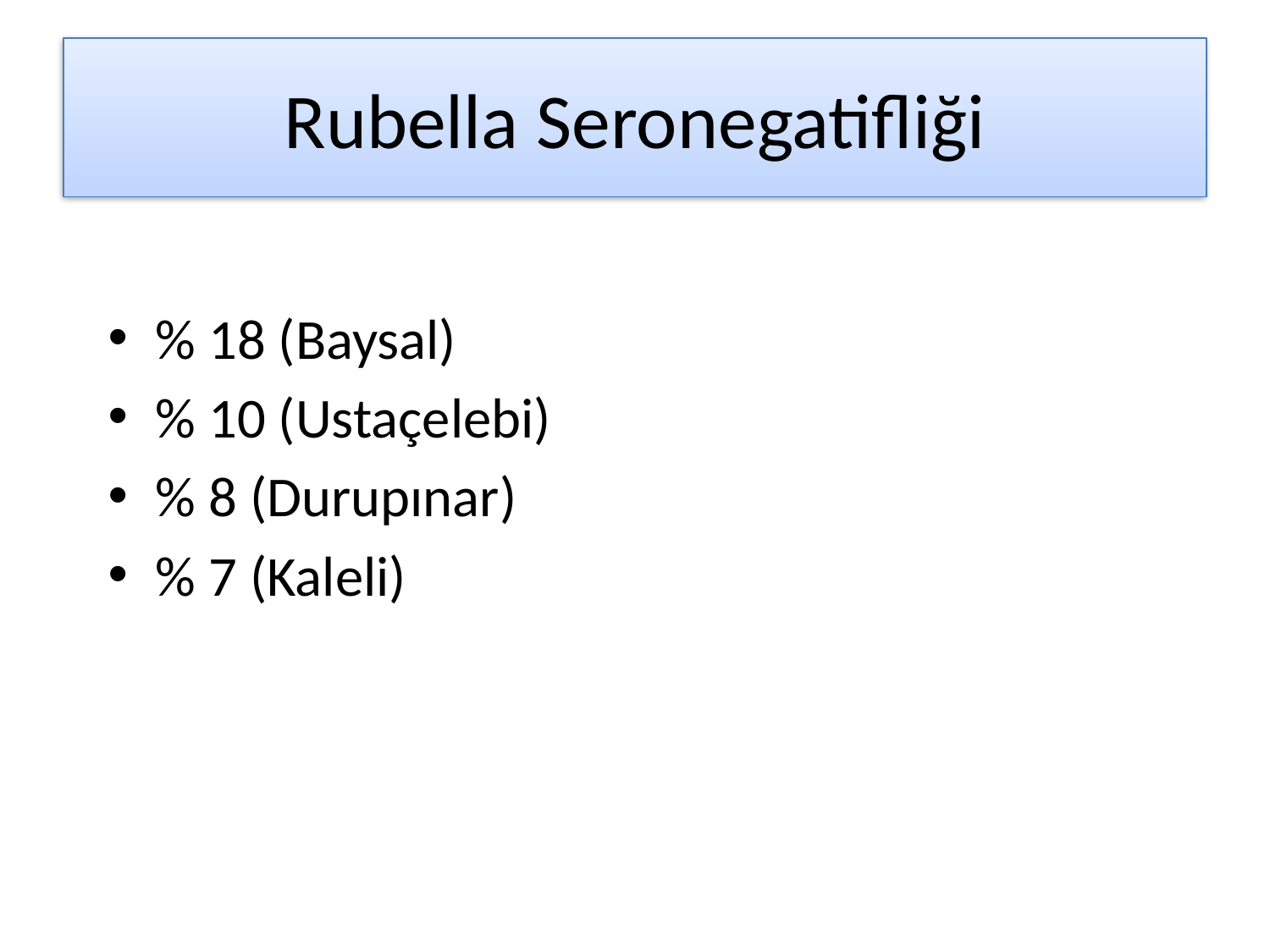

# Rubella Seronegatifliği
% 18 (Baysal)
% 10 (Ustaçelebi)
% 8 (Durupınar)
% 7 (Kaleli)